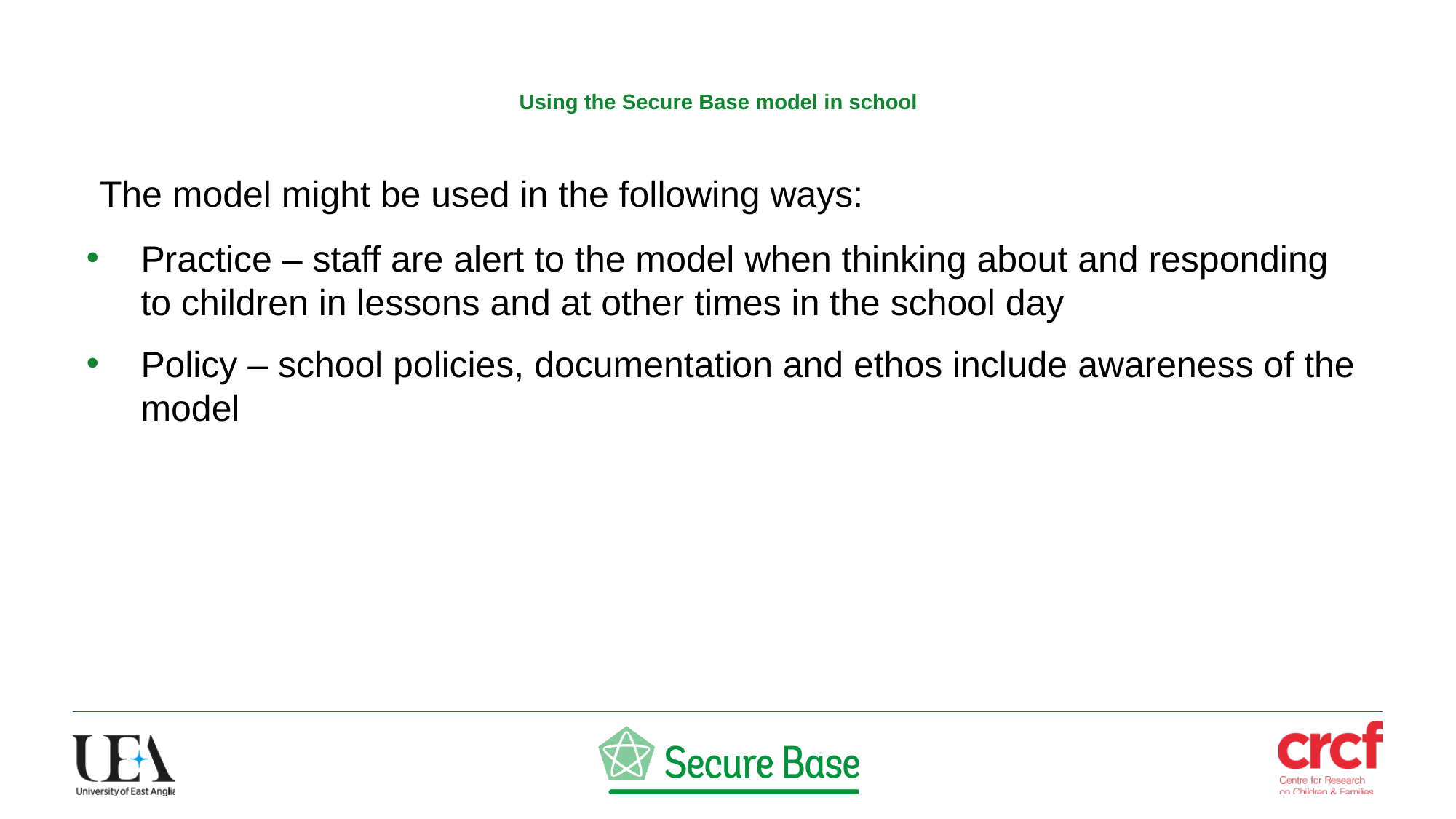

Using the Secure Base model in school
 The model might be used in the following ways:
Practice – staff are alert to the model when thinking about and responding to children in lessons and at other times in the school day
Policy – school policies, documentation and ethos include awareness of the model